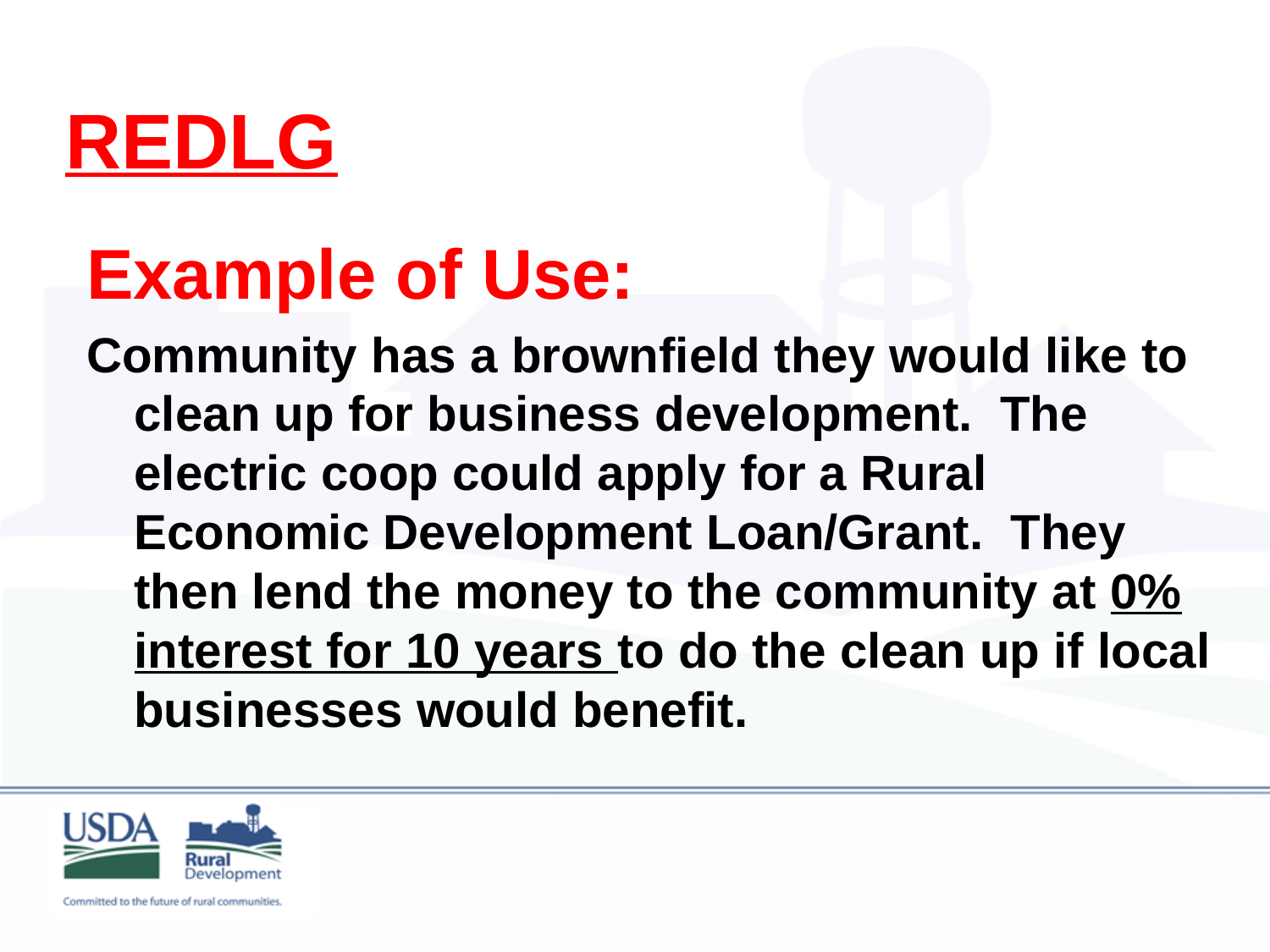

#
REDLG
Example of Use:
Community has a brownfield they would like to clean up for business development.  The electric coop could apply for a Rural Economic Development Loan/Grant.  They then lend the money to the community at 0% interest for 10 years to do the clean up if local businesses would benefit.